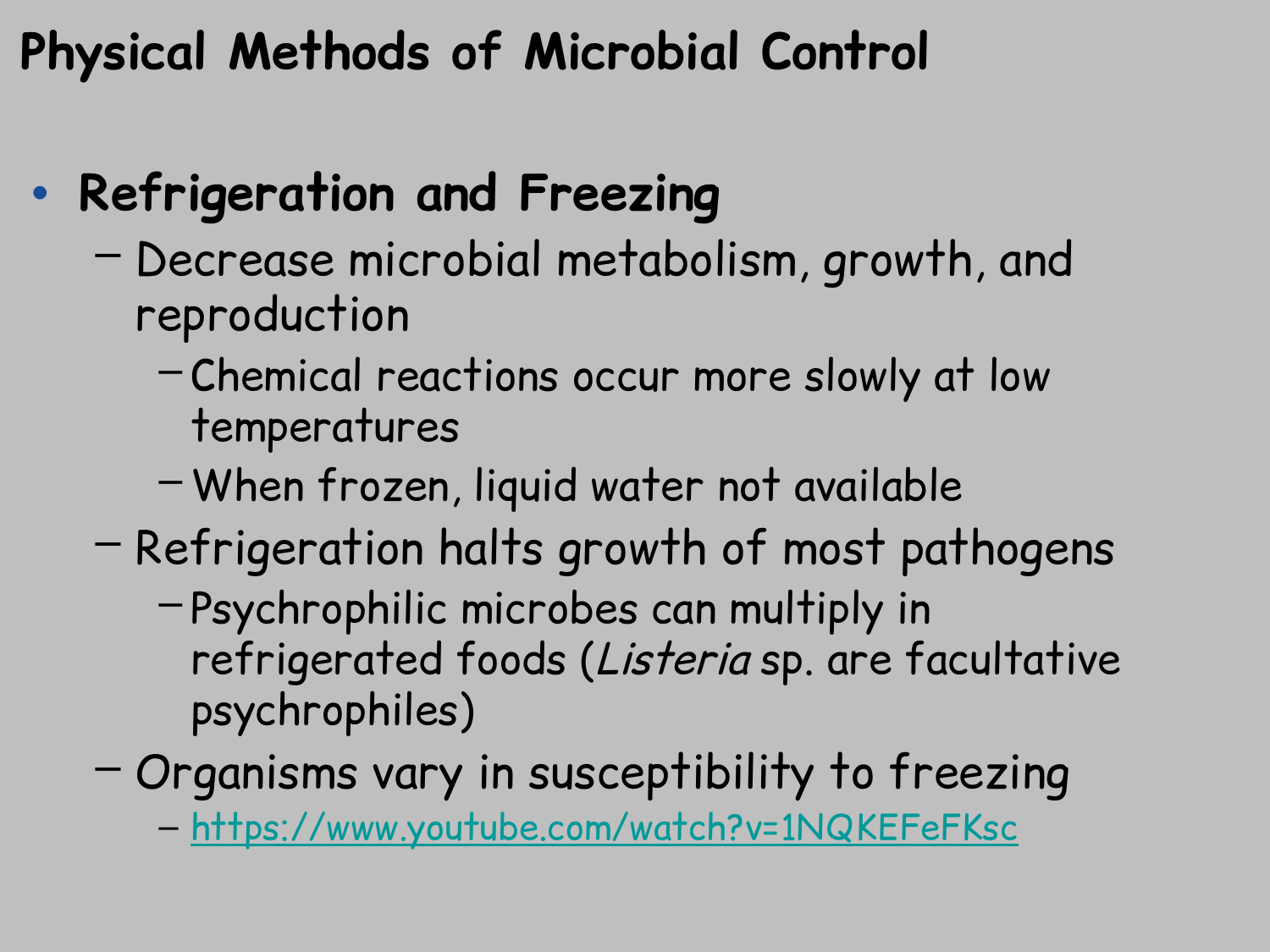

Physical Methods of Microbial Control
Refrigeration and Freezing
Decrease microbial metabolism, growth, and reproduction
Chemical reactions occur more slowly at low temperatures
When frozen, liquid water not available
Refrigeration halts growth of most pathogens
Psychrophilic microbes can multiply in refrigerated foods (Listeria sp. are facultative psychrophiles)
Organisms vary in susceptibility to freezing
https://www.youtube.com/watch?v=1NQKEFeFKsc